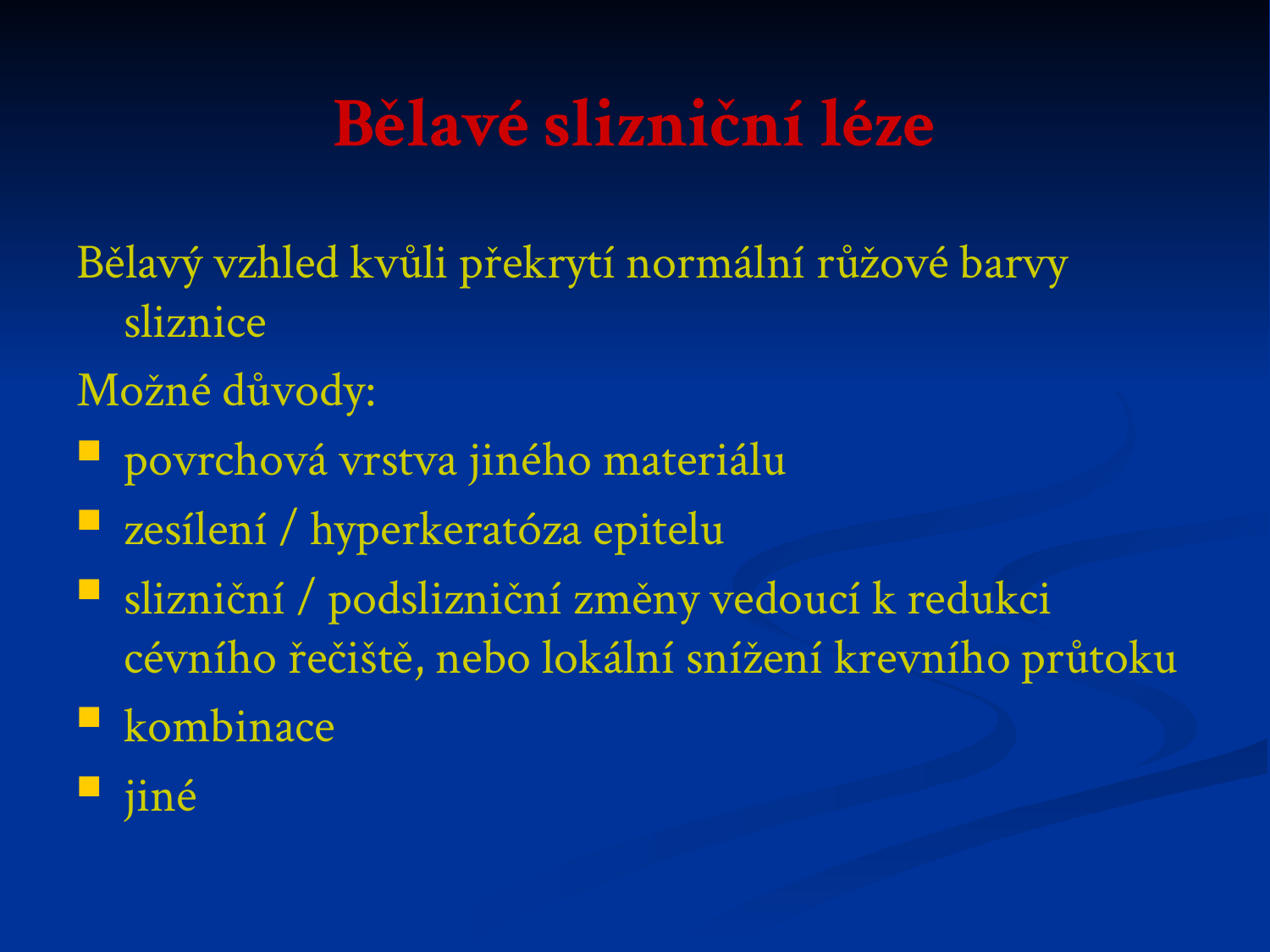

Bělavé slizniční léze
Bělavý vzhled kvůli překrytí normální růžové barvy sliznice
Možné důvody:
povrchová vrstva jiného materiálu
zesílení / hyperkeratóza epitelu
slizniční / podslizniční změny vedoucí k redukci cévního řečiště, nebo lokální snížení krevního průtoku
kombinace
jiné